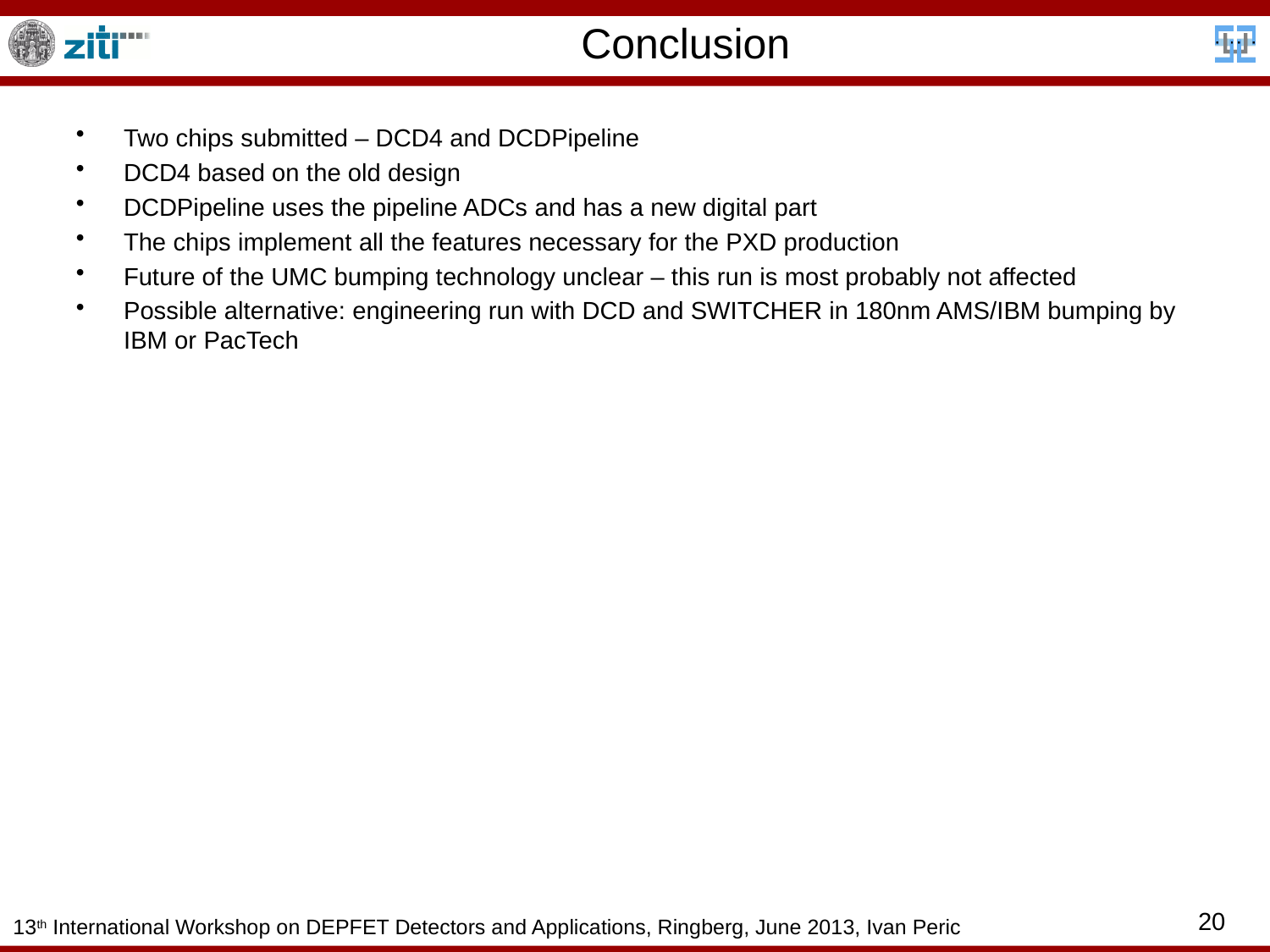

# Conclusion
Two chips submitted – DCD4 and DCDPipeline
DCD4 based on the old design
DCDPipeline uses the pipeline ADCs and has a new digital part
The chips implement all the features necessary for the PXD production
Future of the UMC bumping technology unclear – this run is most probably not affected
Possible alternative: engineering run with DCD and SWITCHER in 180nm AMS/IBM bumping by IBM or PacTech

20